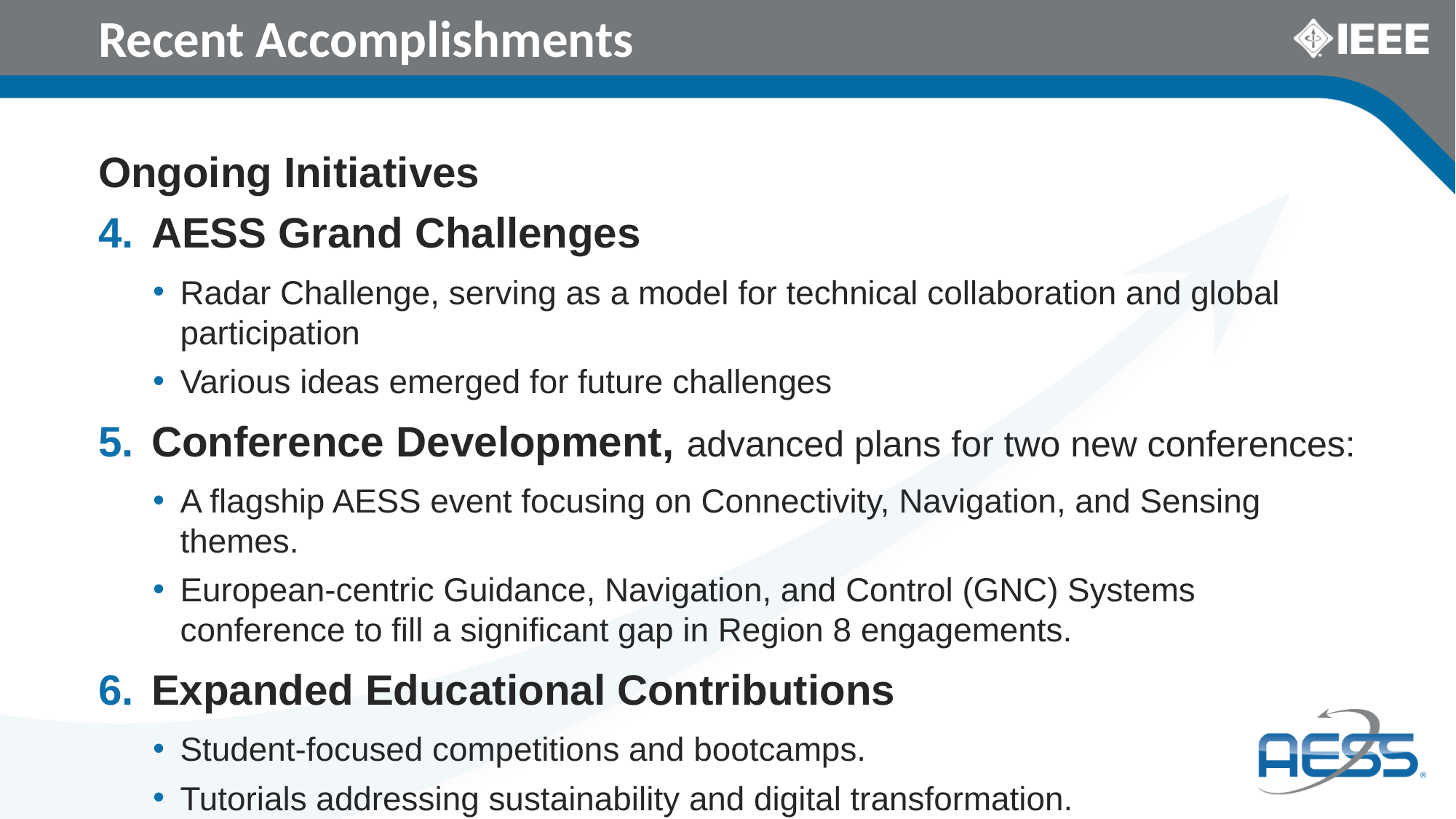

# Recent Accomplishments
Ongoing Initiatives
AESS Grand Challenges
Radar Challenge, serving as a model for technical collaboration and global participation
Various ideas emerged for future challenges
Conference Development, advanced plans for two new conferences:
A flagship AESS event focusing on Connectivity, Navigation, and Sensing themes.
European-centric Guidance, Navigation, and Control (GNC) Systems conference to fill a significant gap in Region 8 engagements.
Expanded Educational Contributions
Student-focused competitions and bootcamps.
Tutorials addressing sustainability and digital transformation.